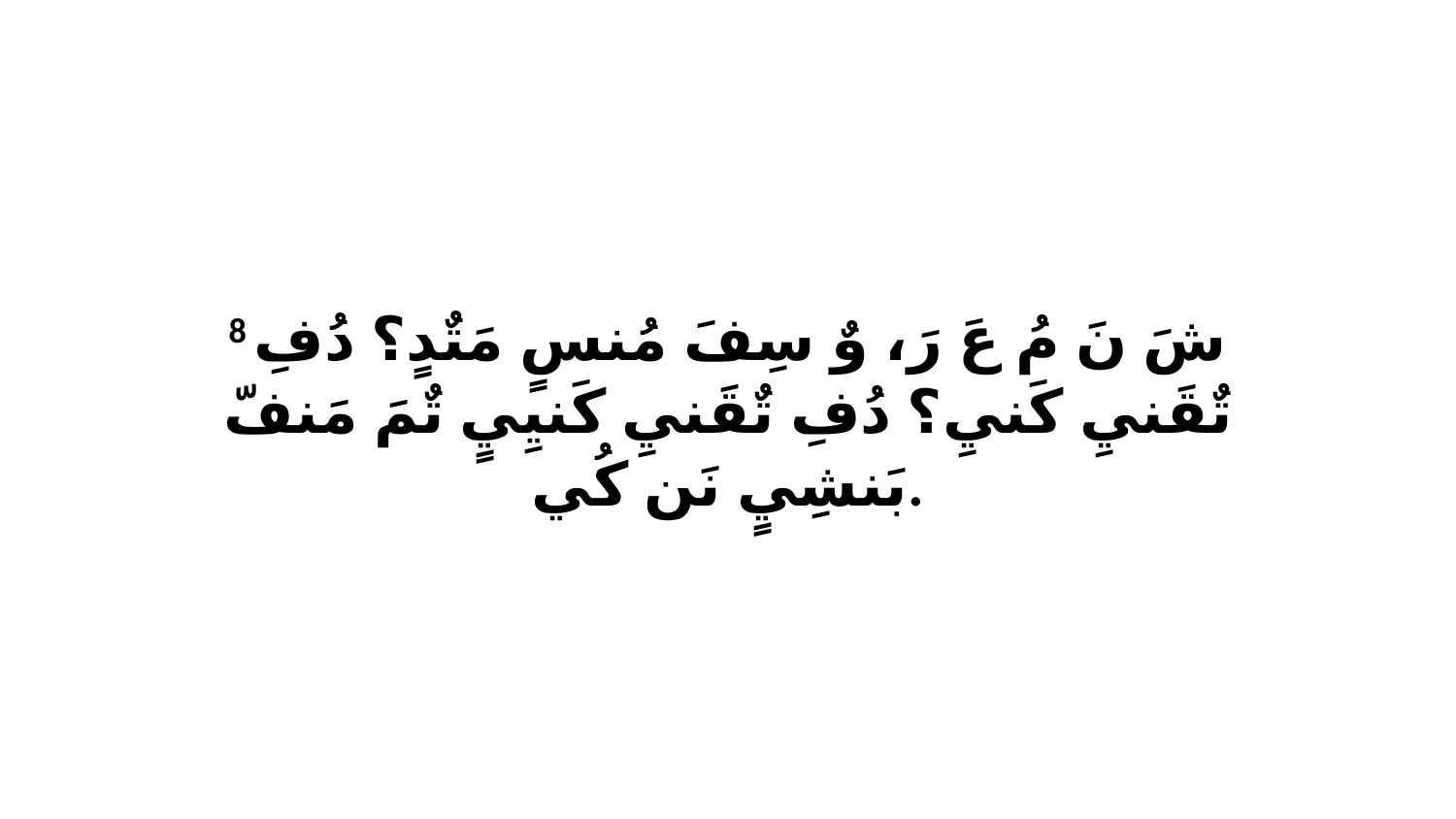

8 شَ نَ مُ عَ رَ، وٌ سِفَ مُنسٍ مَتٌدٍ؟ دُفِ تٌقَنيِ كَنيِ؟ دُفِ تٌقَنيِ كَنيِيٍ تٌمَ مَنفّ بَنشِيٍ نَن كُي.